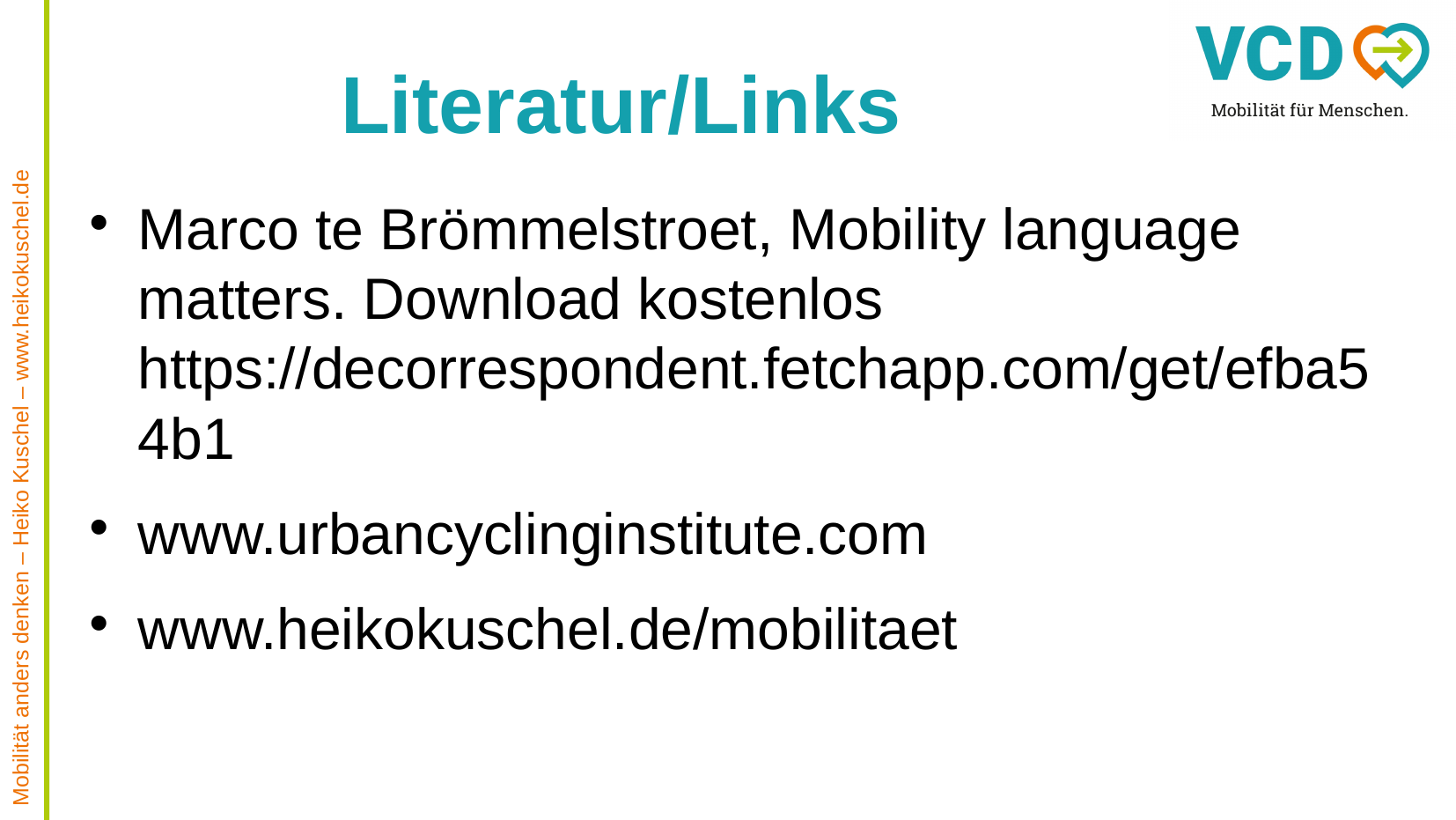

Literatur/Links
Marco te Brömmelstroet, Mobility language matters. Download kostenlos https://decorrespondent.fetchapp.com/get/efba54b1
www.urbancyclinginstitute.com
www.heikokuschel.de/mobilitaet